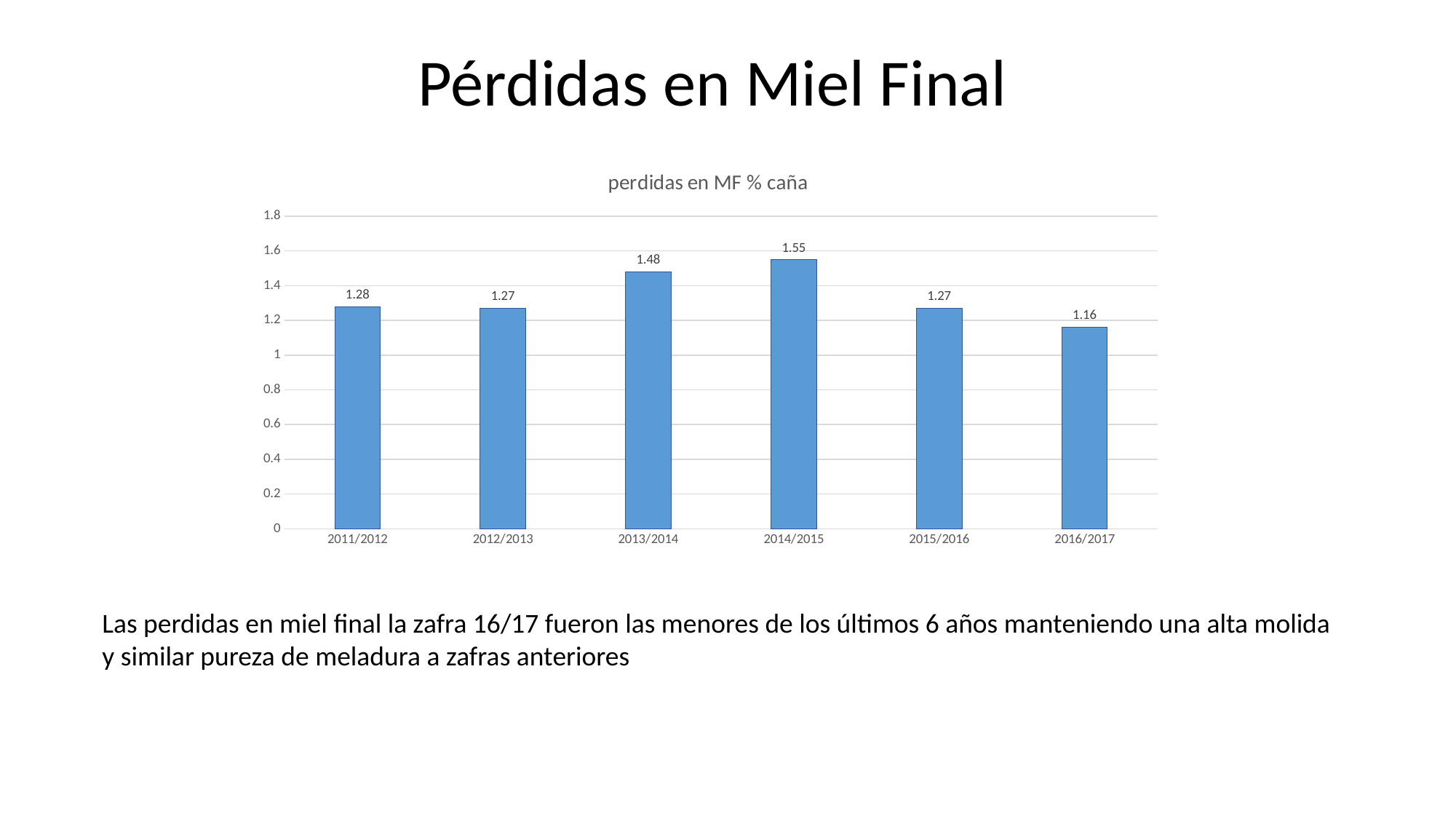

# Pérdidas en Miel Final

### Chart:

| Category | perdidas en MF % caña  |
|---|---|
| 2011/2012 | 1.28 |
| 2012/2013 | 1.27 |
| 2013/2014 | 1.48 |
| 2014/2015 | 1.55 |
| 2015/2016 | 1.27 |
| 2016/2017 | 1.16 |
Las perdidas en miel final la zafra 16/17 fueron las menores de los últimos 6 años manteniendo una alta molida y similar pureza de meladura a zafras anteriores